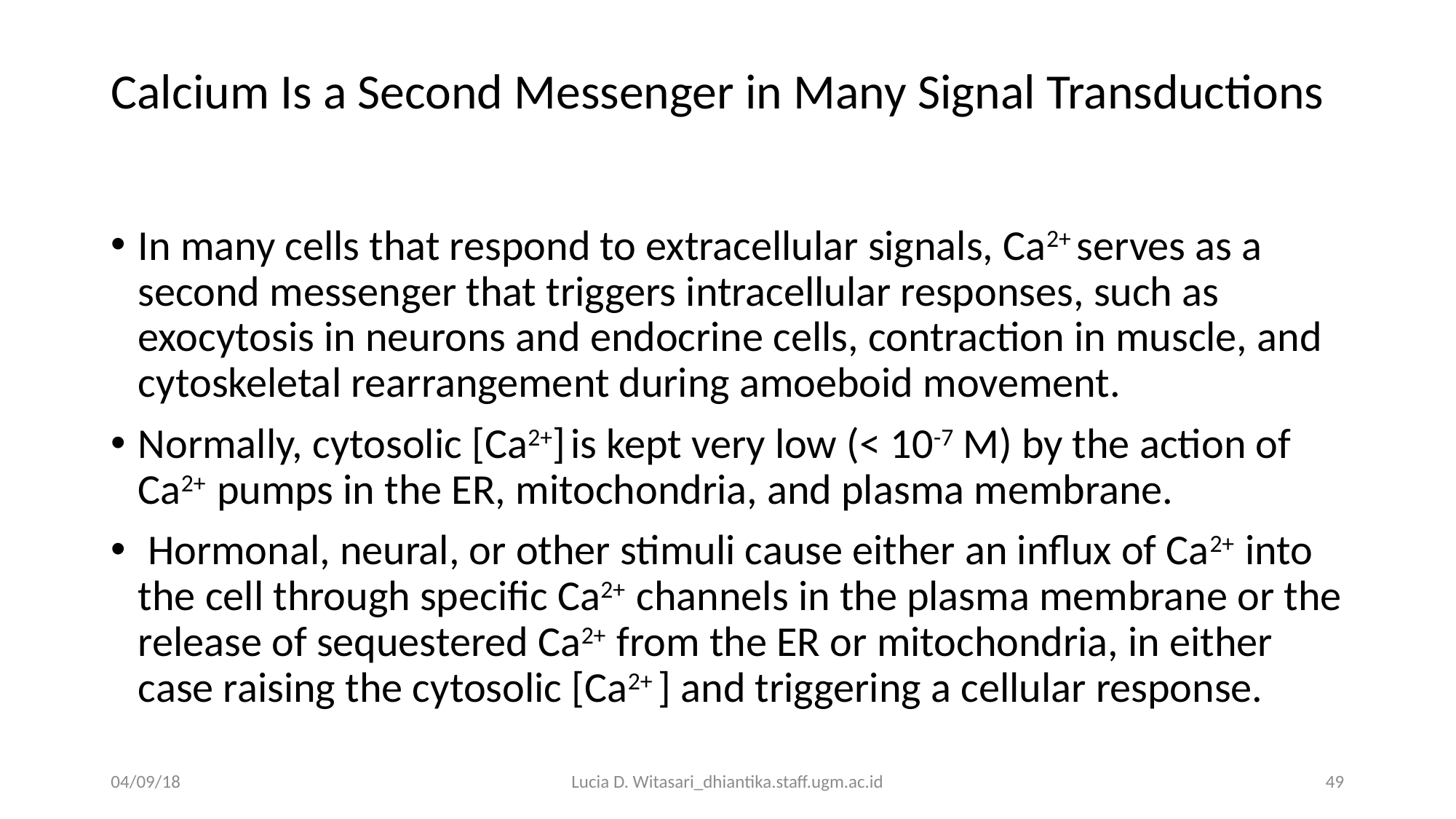

# Calcium Is a Second Messenger in Many Signal Transductions
In many cells that respond to extracellular signals, Ca2+ serves as a second messenger that triggers intracellular responses, such as exocytosis in neurons and endocrine cells, contraction in muscle, and cytoskeletal rearrangement during amoeboid movement.
Normally, cytosolic [Ca2+] is kept very low (< 10-7 M) by the action of Ca2+  pumps in the ER, mitochondria, and plasma membrane.
 Hormonal, neural, or other stimuli cause either an influx of Ca2+  into the cell through specific Ca2+  channels in the plasma membrane or the release of sequestered Ca2+  from the ER or mitochondria, in either case raising the cytosolic [Ca2+ ] and triggering a cellular response.

04/09/18
Lucia D. Witasari_dhiantika.staff.ugm.ac.id
49